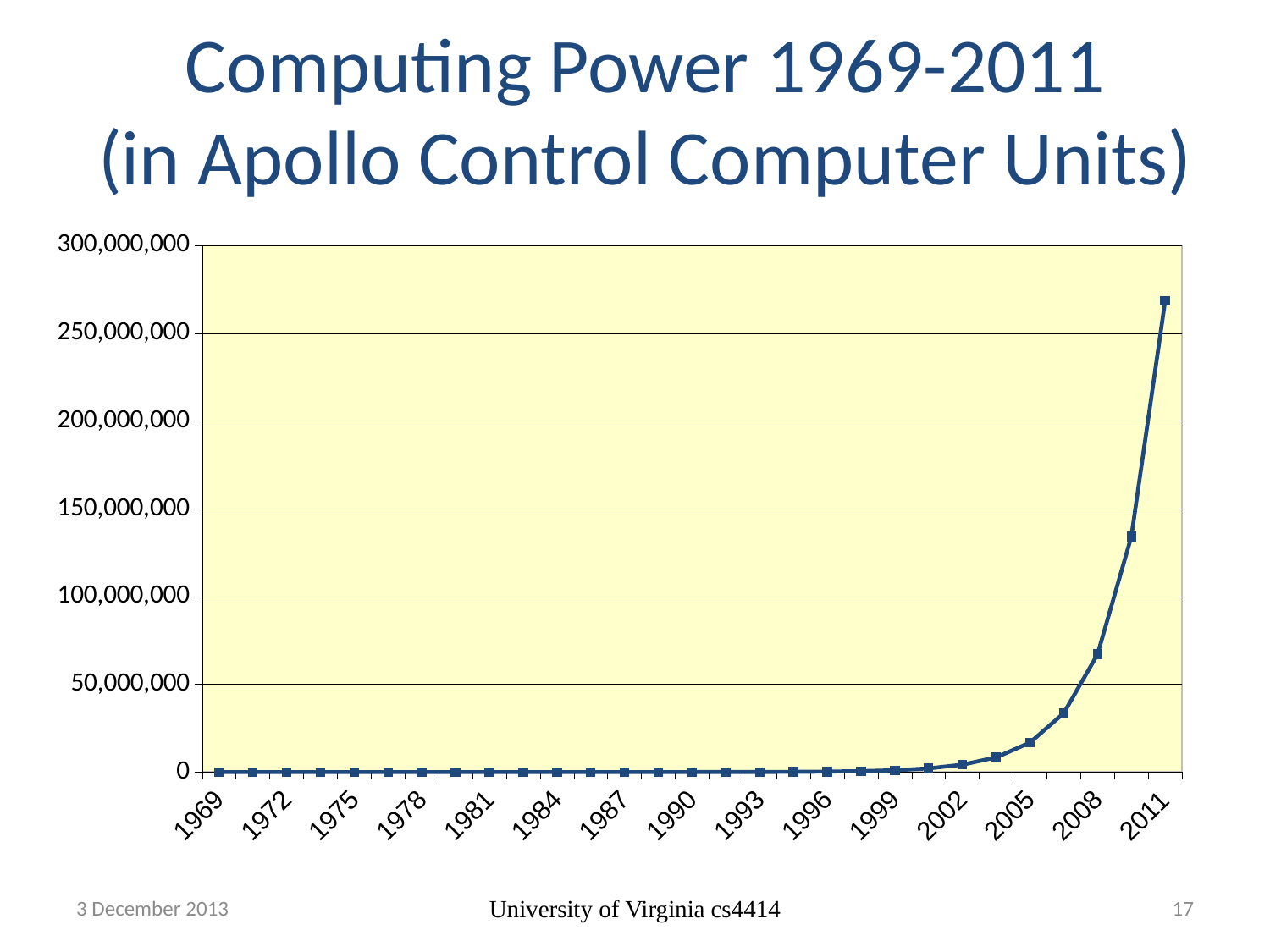

Computing Power 1969-2011
(in Apollo Control Computer Units)

### Chart

| Category |  |
|---|---|
| 1969.0 | 1.0 |
| 1970.5 | 2.0 |
| 1972.0 | 4.0 |
| 1973.5 | 8.0 |
| 1975.0 | 16.0 |
| 1976.5 | 32.0 |
| 1978.0 | 64.0 |
| 1979.5 | 128.0 |
| 1981.0 | 256.0 |
| 1982.5 | 512.0 |
| 1984.0 | 1024.0 |
| 1985.5 | 2048.0 |
| 1987.0 | 4096.0 |
| 1988.5 | 8192.0 |
| 1990.0 | 16384.0 |
| 1991.5 | 32768.0 |
| 1993.0 | 65536.0 |
| 1994.5 | 131072.0 |
| 1996.0 | 262144.0 |
| 1997.5 | 524288.0 |
| 1999.0 | 1048576.0 |
| 2000.5 | 2097152.0 |
| 2002.0 | 4194304.0 |
| 2003.5 | 8388608.0 |
| 2005.0 | 16777216.0 |
| 2006.5 | 33554432.0 |
| 2008.0 | 67108864.0 |
| 2009.5 | 134217728.0 |
| 2011.0 | 268435456.0 |
3 December 2013
University of Virginia cs4414
17